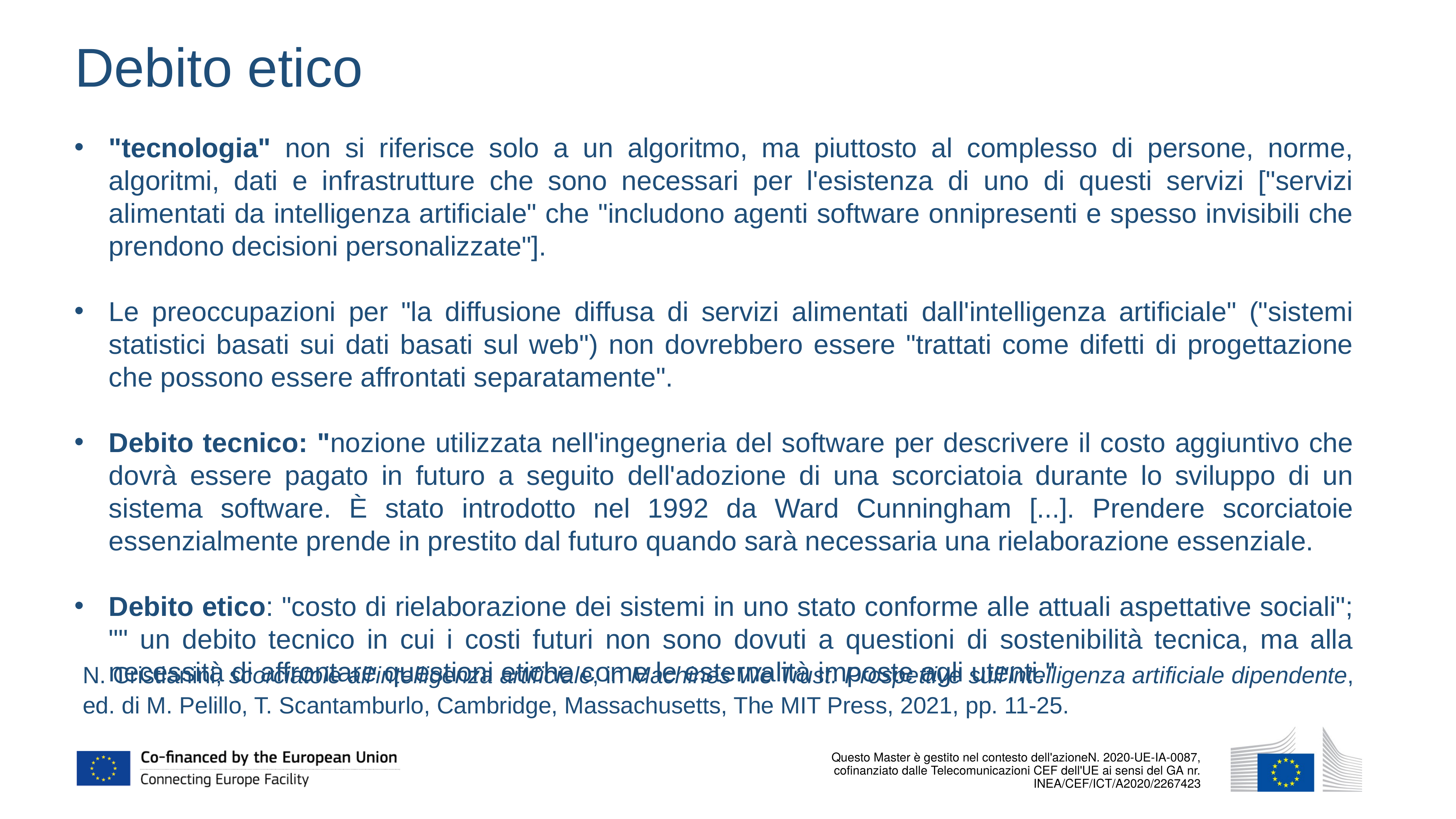

Debito etico
"tecnologia" non si riferisce solo a un algoritmo, ma piuttosto al complesso di persone, norme, algoritmi, dati e infrastrutture che sono necessari per l'esistenza di uno di questi servizi ["servizi alimentati da intelligenza artificiale" che "includono agenti software onnipresenti e spesso invisibili che prendono decisioni personalizzate"].

Le preoccupazioni per "la diffusione diffusa di servizi alimentati dall'intelligenza artificiale" ("sistemi statistici basati sui dati basati sul web") non dovrebbero essere "trattati come difetti di progettazione che possono essere affrontati separatamente".

Debito tecnico: "nozione utilizzata nell'ingegneria del software per descrivere il costo aggiuntivo che dovrà essere pagato in futuro a seguito dell'adozione di una scorciatoia durante lo sviluppo di un sistema software. È stato introdotto nel 1992 da Ward Cunningham [...]. Prendere scorciatoie essenzialmente prende in prestito dal futuro quando sarà necessaria una rielaborazione essenziale.

Debito etico: "costo di rielaborazione dei sistemi in uno stato conforme alle attuali aspettative sociali"; "" un debito tecnico in cui i costi futuri non sono dovuti a questioni di sostenibilità tecnica, ma alla necessità di affrontare questioni etiche come le esternalità imposte agli utenti."
N. Cristianini, scorciatoie all'intelligenza artificiale, in Machines We Trust. Prospettive sull'intelligenza artificiale dipendente, ed. di M. Pelillo, T. Scantamburlo, Cambridge, Massachusetts, The MIT Press, 2021, pp. 11-25.